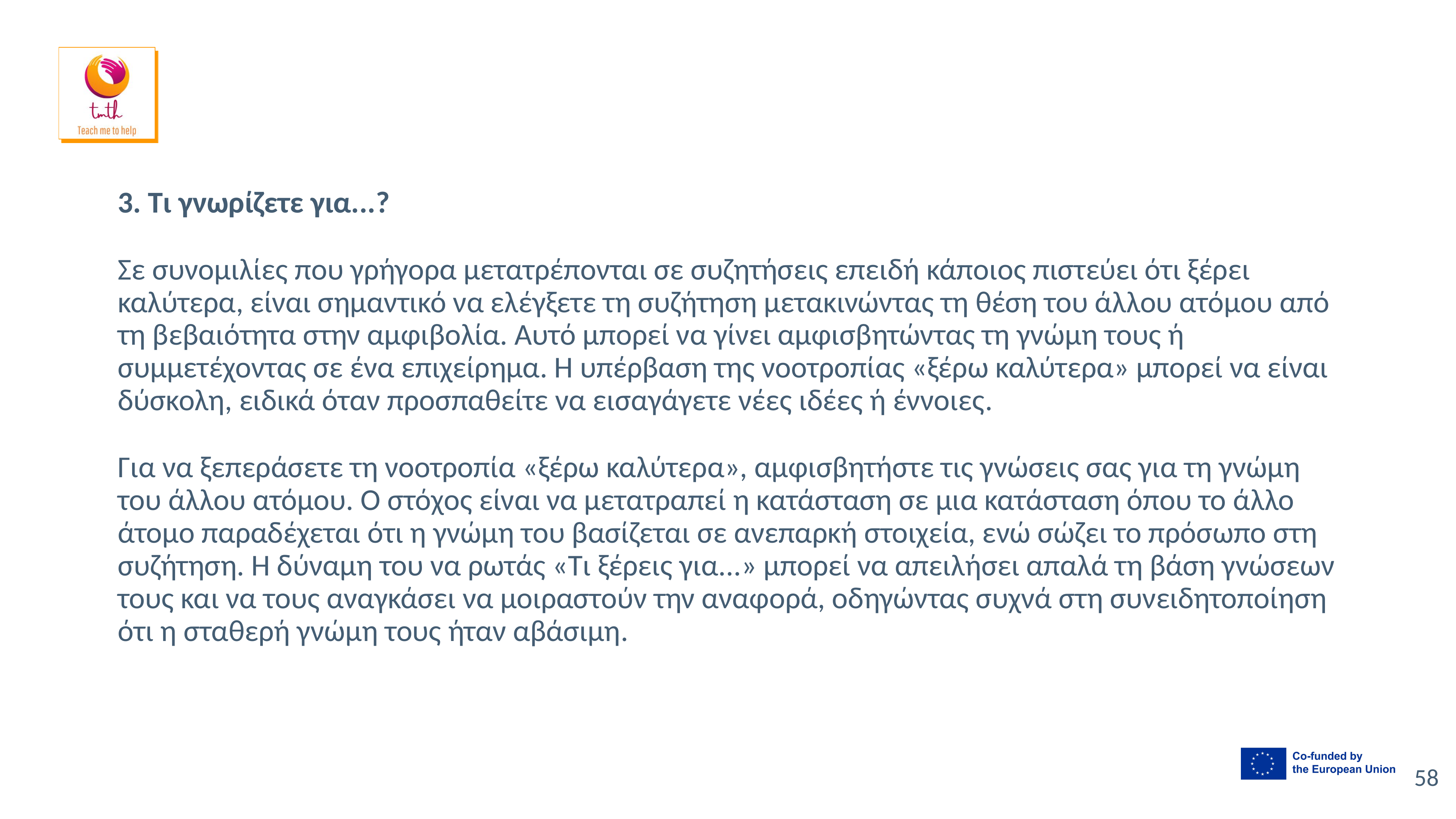

#
3. Τι γνωρίζετε για...?
Σε συνομιλίες που γρήγορα μετατρέπονται σε συζητήσεις επειδή κάποιος πιστεύει ότι ξέρει καλύτερα, είναι σημαντικό να ελέγξετε τη συζήτηση μετακινώντας τη θέση του άλλου ατόμου από τη βεβαιότητα στην αμφιβολία. Αυτό μπορεί να γίνει αμφισβητώντας τη γνώμη τους ή συμμετέχοντας σε ένα επιχείρημα. Η υπέρβαση της νοοτροπίας «ξέρω καλύτερα» μπορεί να είναι δύσκολη, ειδικά όταν προσπαθείτε να εισαγάγετε νέες ιδέες ή έννοιες.
Για να ξεπεράσετε τη νοοτροπία «ξέρω καλύτερα», αμφισβητήστε τις γνώσεις σας για τη γνώμη του άλλου ατόμου. Ο στόχος είναι να μετατραπεί η κατάσταση σε μια κατάσταση όπου το άλλο άτομο παραδέχεται ότι η γνώμη του βασίζεται σε ανεπαρκή στοιχεία, ενώ σώζει το πρόσωπο στη συζήτηση. Η δύναμη του να ρωτάς «Τι ξέρεις για...» μπορεί να απειλήσει απαλά τη βάση γνώσεων τους και να τους αναγκάσει να μοιραστούν την αναφορά, οδηγώντας συχνά στη συνειδητοποίηση ότι η σταθερή γνώμη τους ήταν αβάσιμη.
58